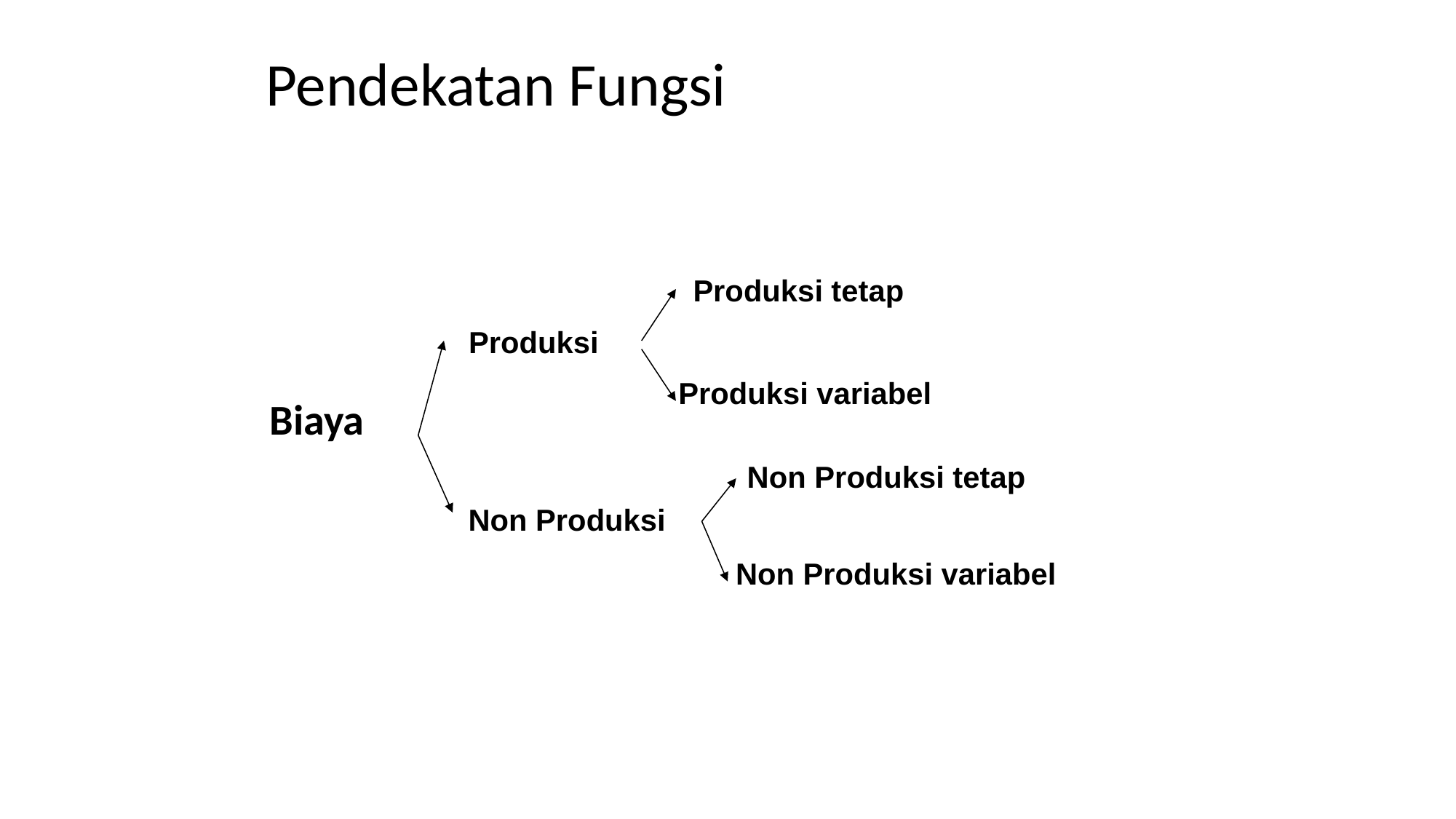

# Pendekatan Fungsi

Biaya
Produksi tetap

Produksi

Produksi variabel

Non Produksi tetap

Non Produksi

Non Produksi variabel
23